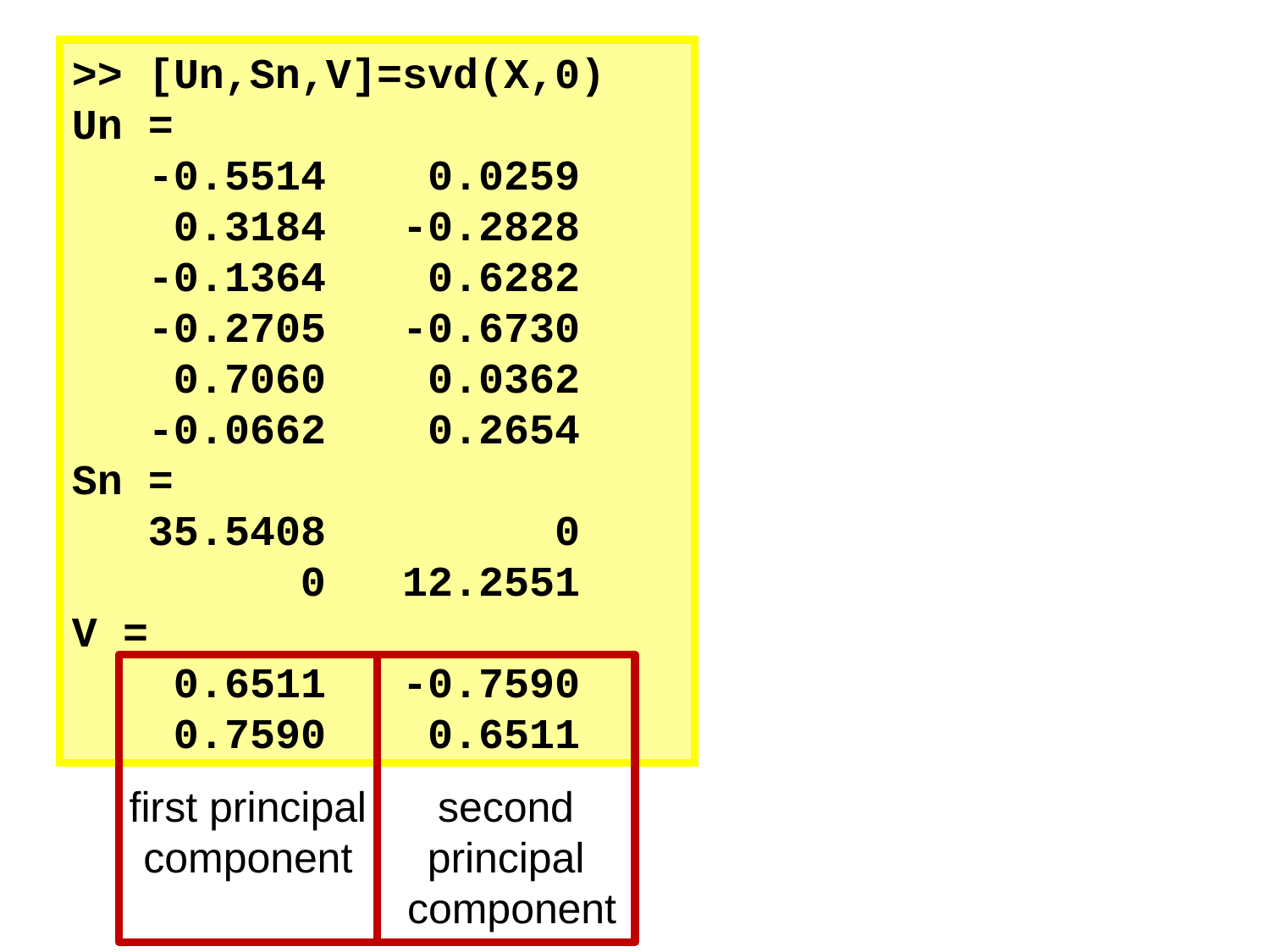

>> [Un,Sn,V]=svd(X,0)
Un =
   -0.5514    0.0259
    0.3184   -0.2828
   -0.1364    0.6282
   -0.2705   -0.6730
    0.7060    0.0362
   -0.0662    0.2654
Sn =
   35.5408         0
         0   12.2551
V =
    0.6511   -0.7590
    0.7590    0.6511

first principal
component

second principal
 component